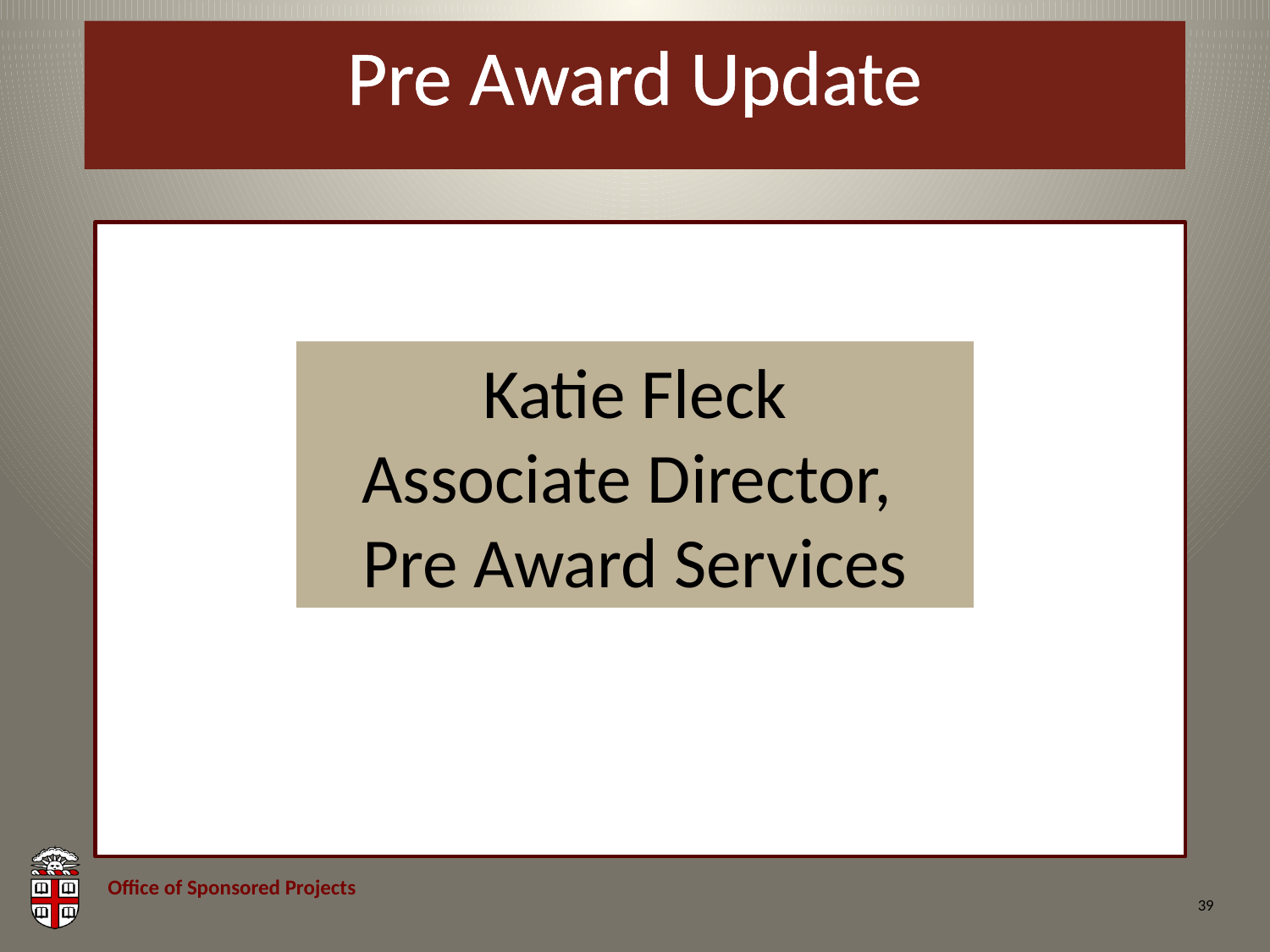

# Pre Award Update
Katie Fleck
Associate Director,  Pre Award Services
39